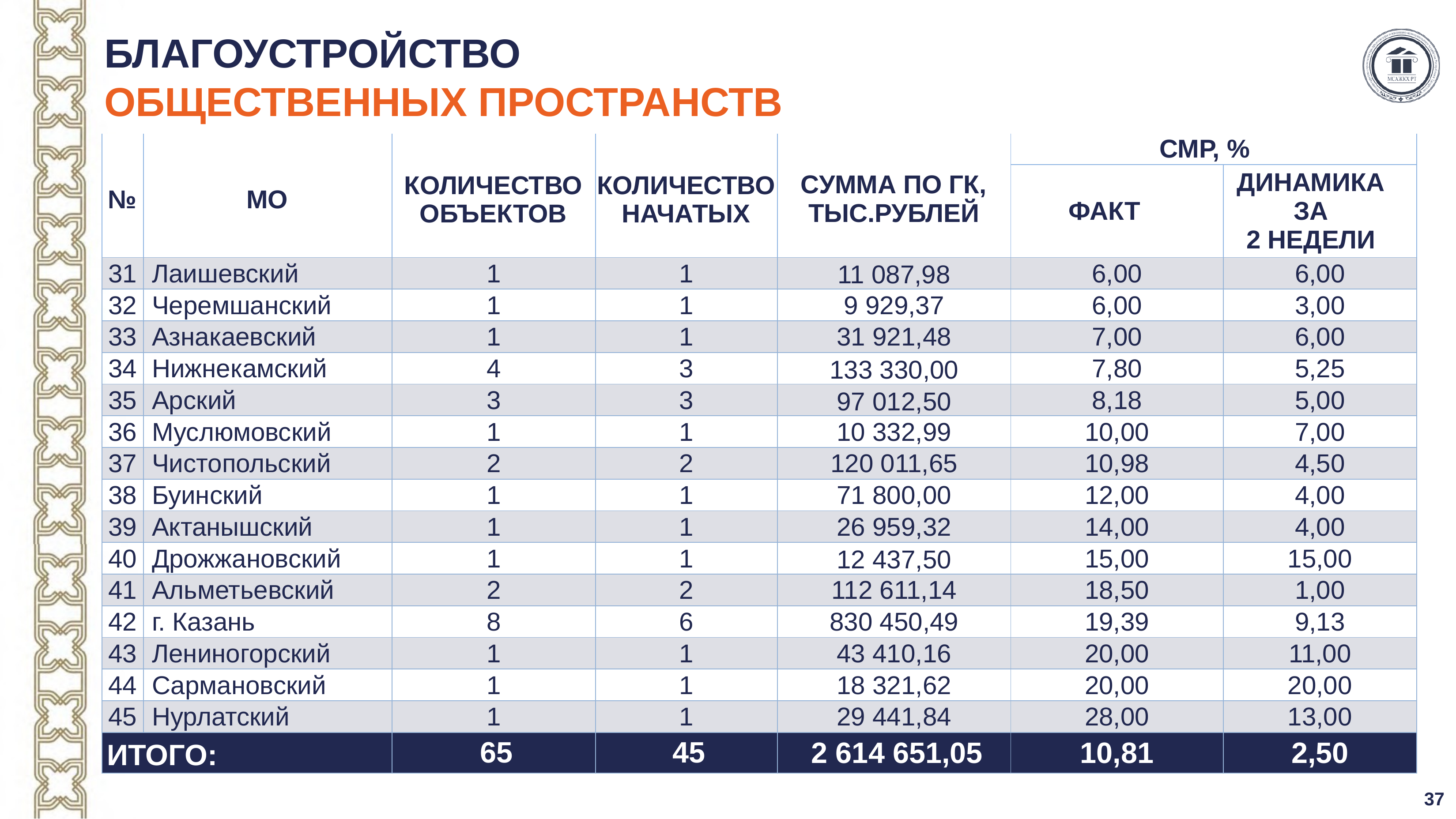

# БЛАГОУСТРОЙСТВО ОБЩЕСТВЕННЫХ ПРОСТРАНСТВ
| № | МО | КОЛИЧЕСТВО ОБЪЕКТОВ | КОЛИЧЕСТВО НАЧАТЫХ | СУММА ПО ГК, ТЫС.РУБЛЕЙ | СМР, % |  |
| --- | --- | --- | --- | --- | --- | --- |
|  |  |  |  |  | ФАКТ | ДИНАМИКА ЗА 2 НЕДЕЛИ |
| 31 | Лаишевский | 1 | 1 | 11 087,98 | 6,00 | 6,00 |
| 32 | Черемшанский | 1 | 1 | 9 929,37 | 6,00 | 3,00 |
| 33 | Азнакаевский | 1 | 1 | 31 921,48 | 7,00 | 6,00 |
| 34 | Нижнекамский | 4 | 3 | 133 330,00 | 7,80 | 5,25 |
| 35 | Арский | 3 | 3 | 97 012,50 | 8,18 | 5,00 |
| 36 | Муслюмовский | 1 | 1 | 10 332,99 | 10,00 | 7,00 |
| 37 | Чистопольский | 2 | 2 | 120 011,65 | 10,98 | 4,50 |
| 38 | Буинский | 1 | 1 | 71 800,00 | 12,00 | 4,00 |
| 39 | Актанышский | 1 | 1 | 26 959,32 | 14,00 | 4,00 |
| 40 | Дрожжановский | 1 | 1 | 12 437,50 | 15,00 | 15,00 |
| 41 | Альметьевский | 2 | 2 | 112 611,14 | 18,50 | 1,00 |
| 42 | г. Казань | 8 | 6 | 830 450,49 | 19,39 | 9,13 |
| 43 | Лениногорский | 1 | 1 | 43 410,16 | 20,00 | 11,00 |
| 44 | Сармановский | 1 | 1 | 18 321,62 | 20,00 | 20,00 |
| 45 | Нурлатский | 1 | 1 | 29 441,84 | 28,00 | 13,00 |
| ИТОГО: |  | 65 | 45 | 2 614 651,05 | 10,81 | 2,50 |